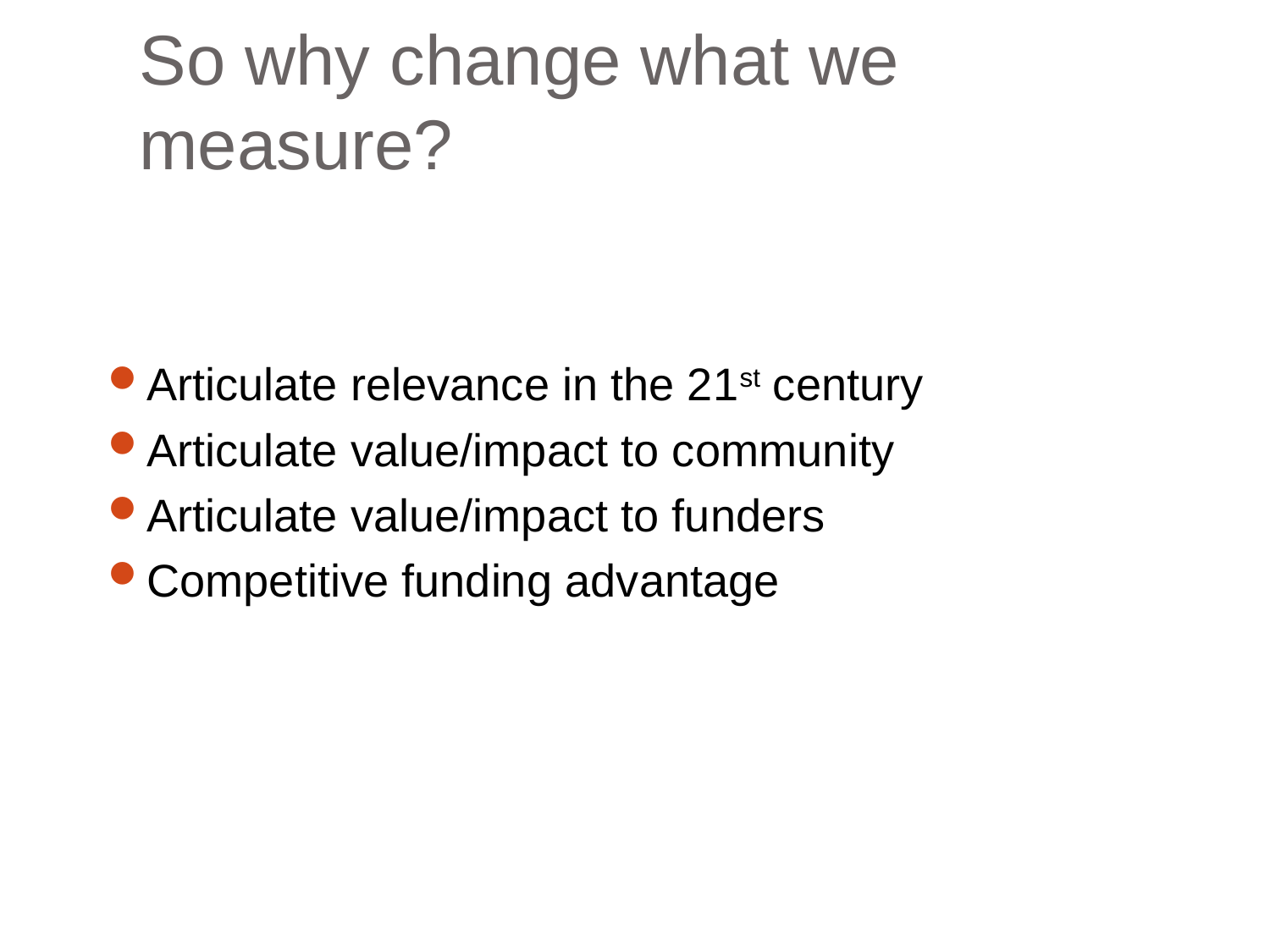

# So why change what we measure?
Articulate relevance in the 21st century
Articulate value/impact to community
Articulate value/impact to funders
Competitive funding advantage